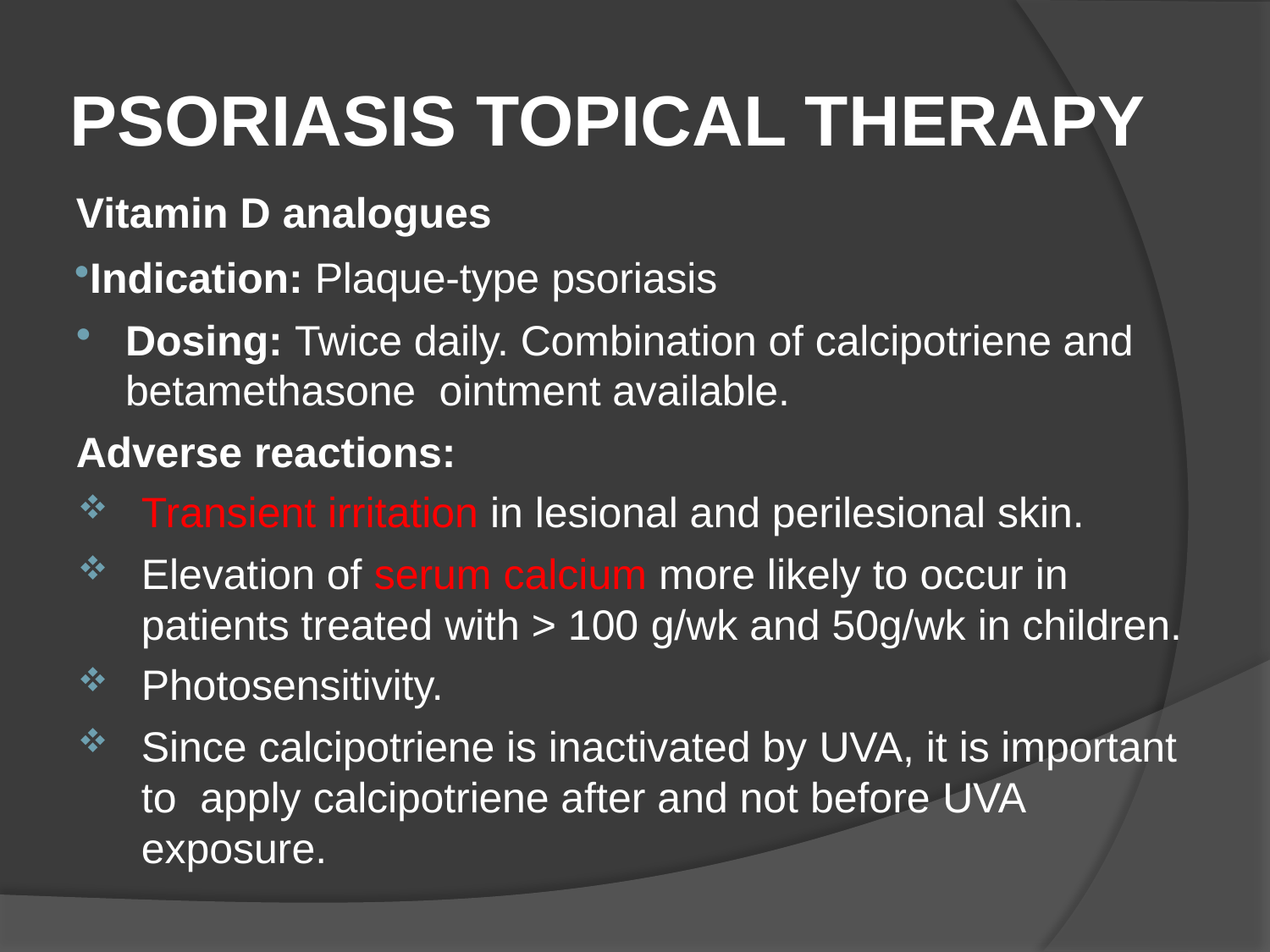

# PSORIASIS TOPICAL THERAPY
Vitamin D analogues
Indication: Plaque-type psoriasis
Dosing: Twice daily. Combination of calcipotriene and betamethasone  ointment available.
Adverse reactions:
Transient irritation in lesional and perilesional skin.
Elevation of serum calcium more likely to occur in patients treated with > 100 g/wk and 50g/wk in children.
Photosensitivity.
Since calcipotriene is inactivated by UVA, it is important to  apply calcipotriene after and not before UVA exposure.